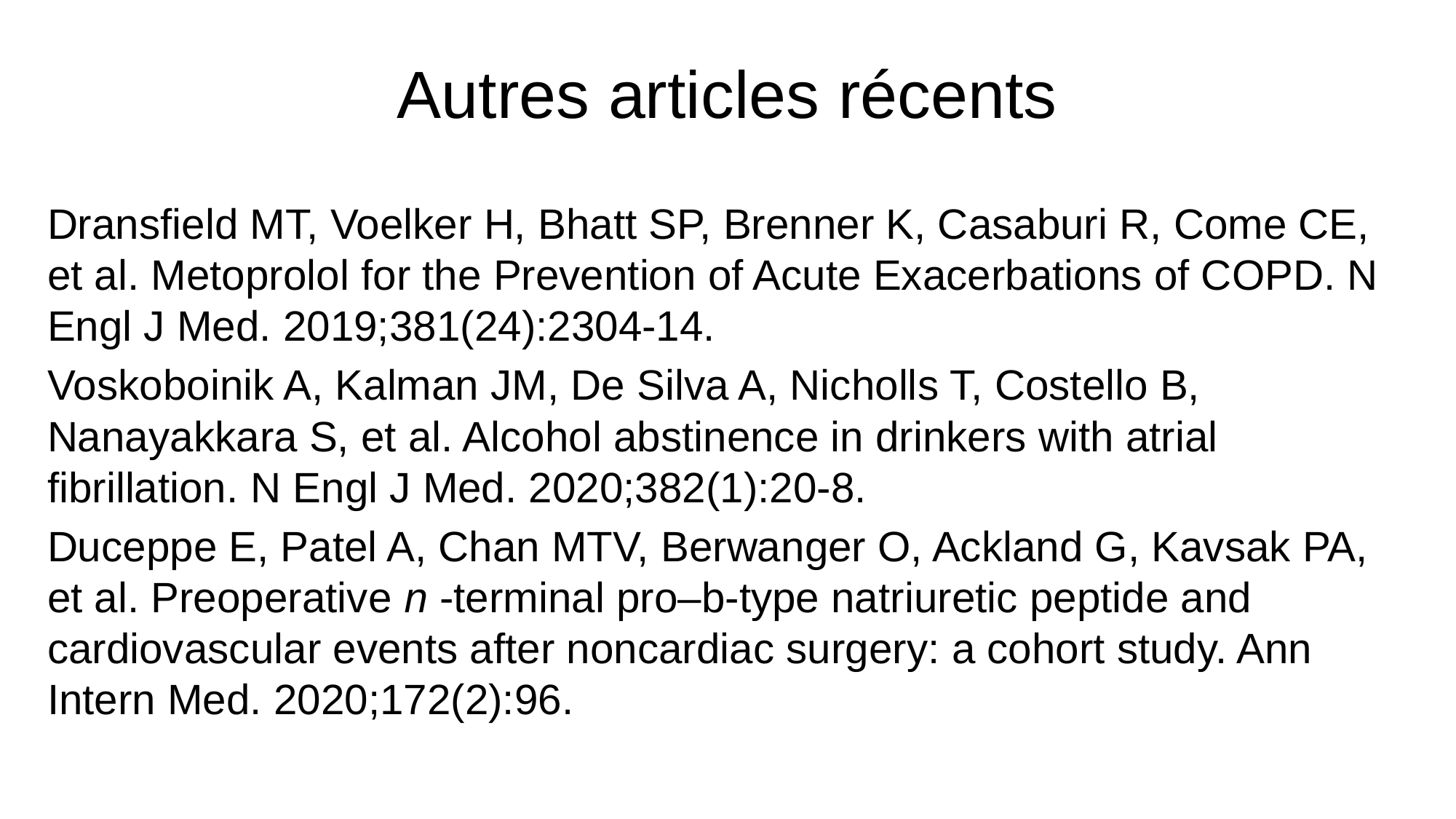

# Autres articles récents
Dransfield MT, Voelker H, Bhatt SP, Brenner K, Casaburi R, Come CE, et al. Metoprolol for the Prevention of Acute Exacerbations of COPD. N Engl J Med. 2019;381(24):2304-14.
Voskoboinik A, Kalman JM, De Silva A, Nicholls T, Costello B, Nanayakkara S, et al. Alcohol abstinence in drinkers with atrial fibrillation. N Engl J Med. 2020;382(1):20‑8.
Duceppe E, Patel A, Chan MTV, Berwanger O, Ackland G, Kavsak PA, et al. Preoperative n -terminal pro–b-type natriuretic peptide and cardiovascular events after noncardiac surgery: a cohort study. Ann Intern Med. 2020;172(2):96.